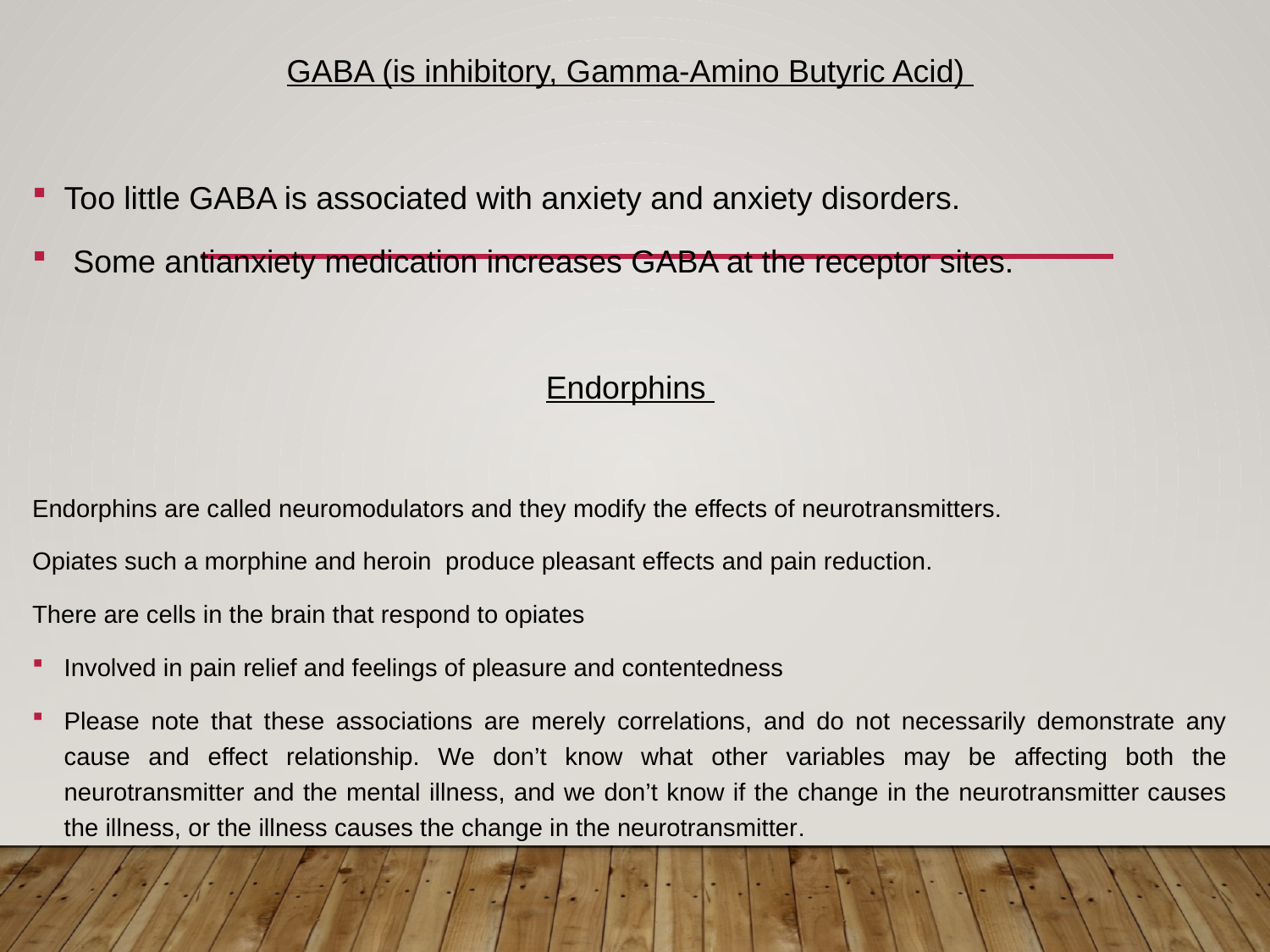

GABA (is inhibitory, Gamma-Amino Butyric Acid)

Too little GABA is associated with anxiety and anxiety disorders.
 Some antianxiety medication increases GABA at the receptor sites.

Endorphins

Endorphins are called neuromodulators and they modify the effects of neurotransmitters.
Opiates such a morphine and heroin  produce pleasant effects and pain reduction.
There are cells in the brain that respond to opiates
Involved in pain relief and feelings of pleasure and contentedness
Please note that these associations are merely correlations, and do not necessarily demonstrate any cause and effect relationship. We don’t know what other variables may be affecting both the neurotransmitter and the mental illness, and we don’t know if the change in the neurotransmitter causes the illness, or the illness causes the change in the neurotransmitter.